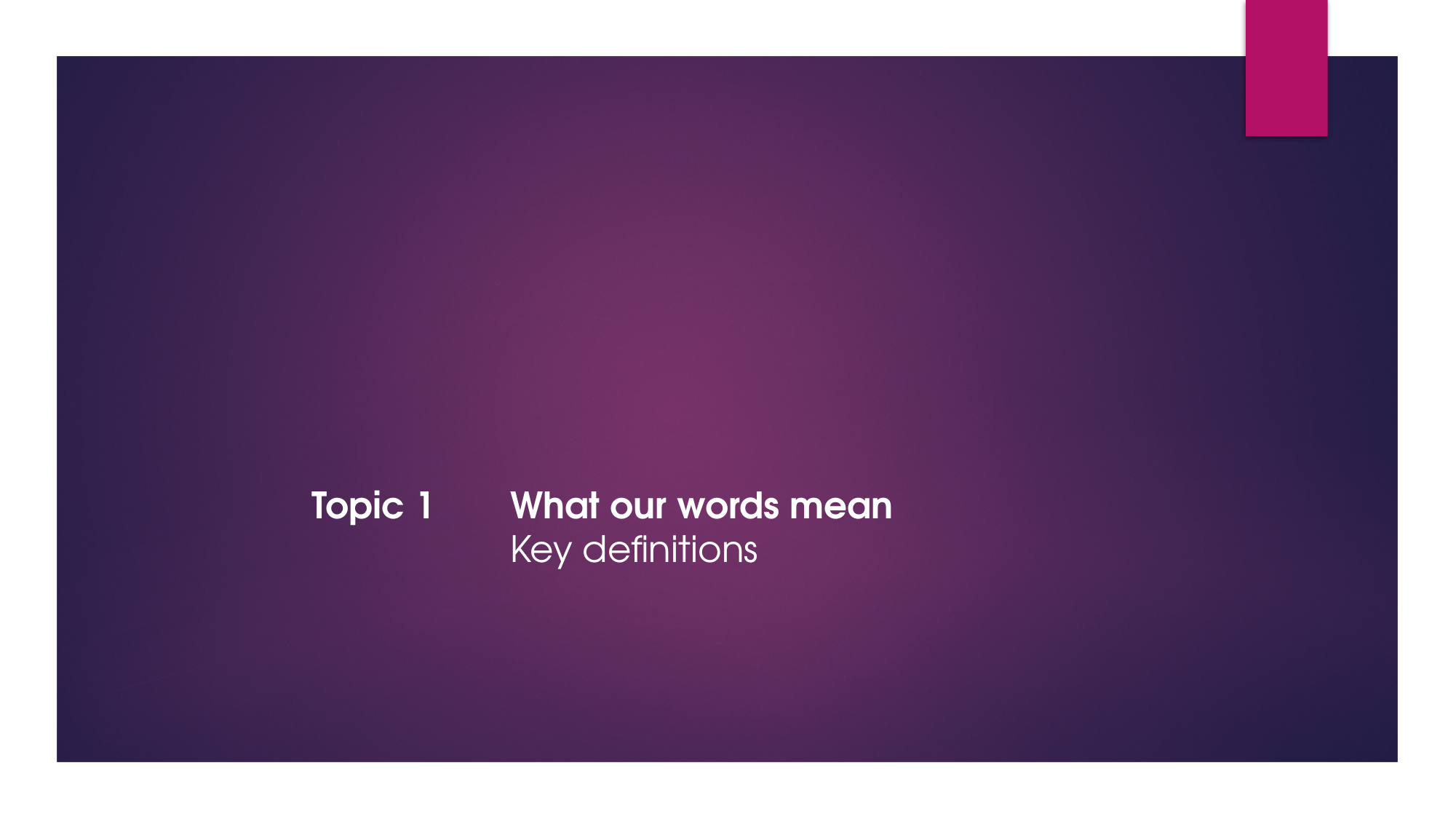

What our words mean
Key definitions
Topic 1